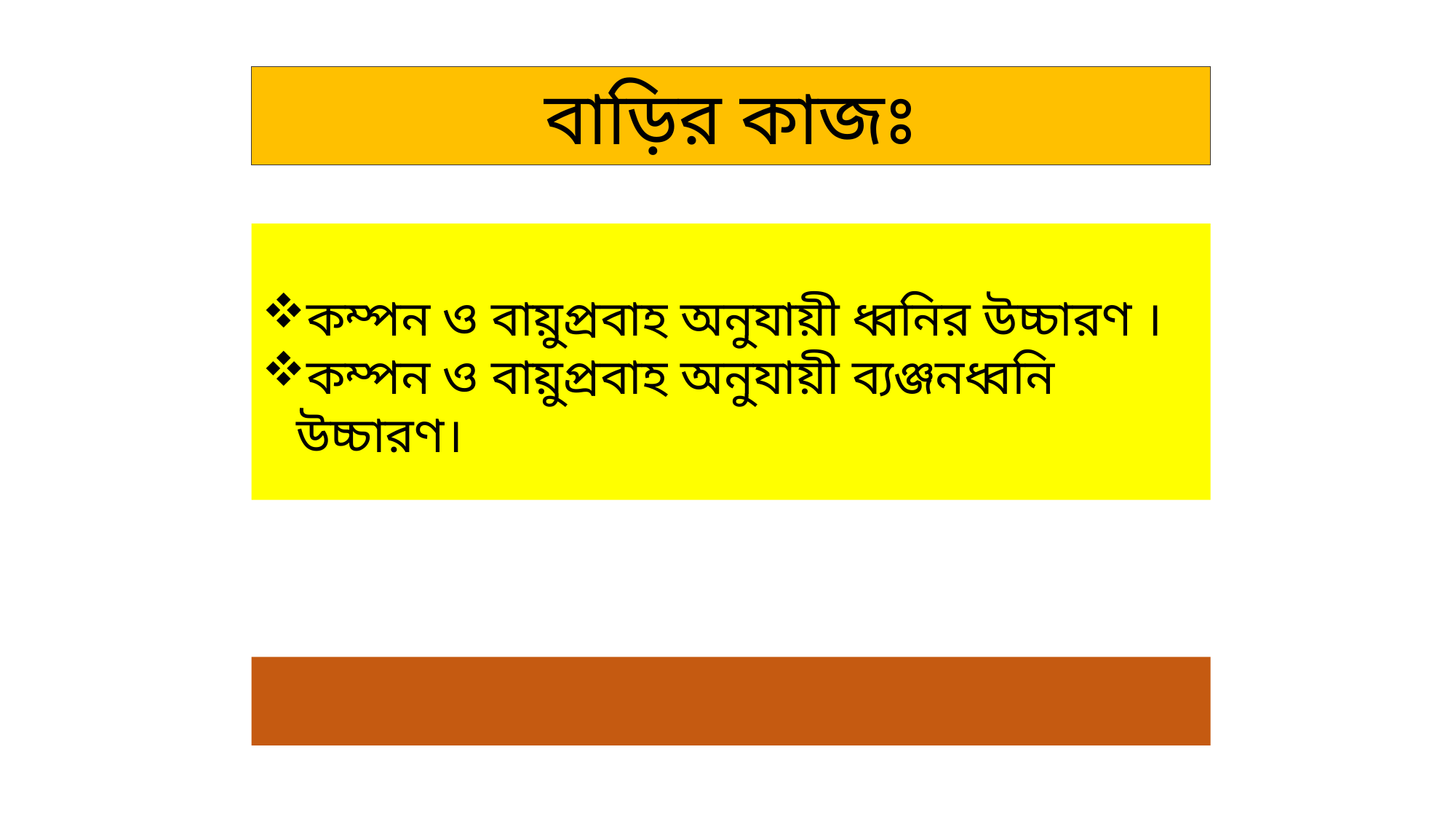

বাড়ির কাজঃ

কম্পন ও বায়ুপ্রবাহ অনুযায়ী ধ্বনির উচ্চারণ ।
কম্পন ও বায়ুপ্রবাহ অনুযায়ী ব্যঞ্জনধ্বনি উচ্চারণ।